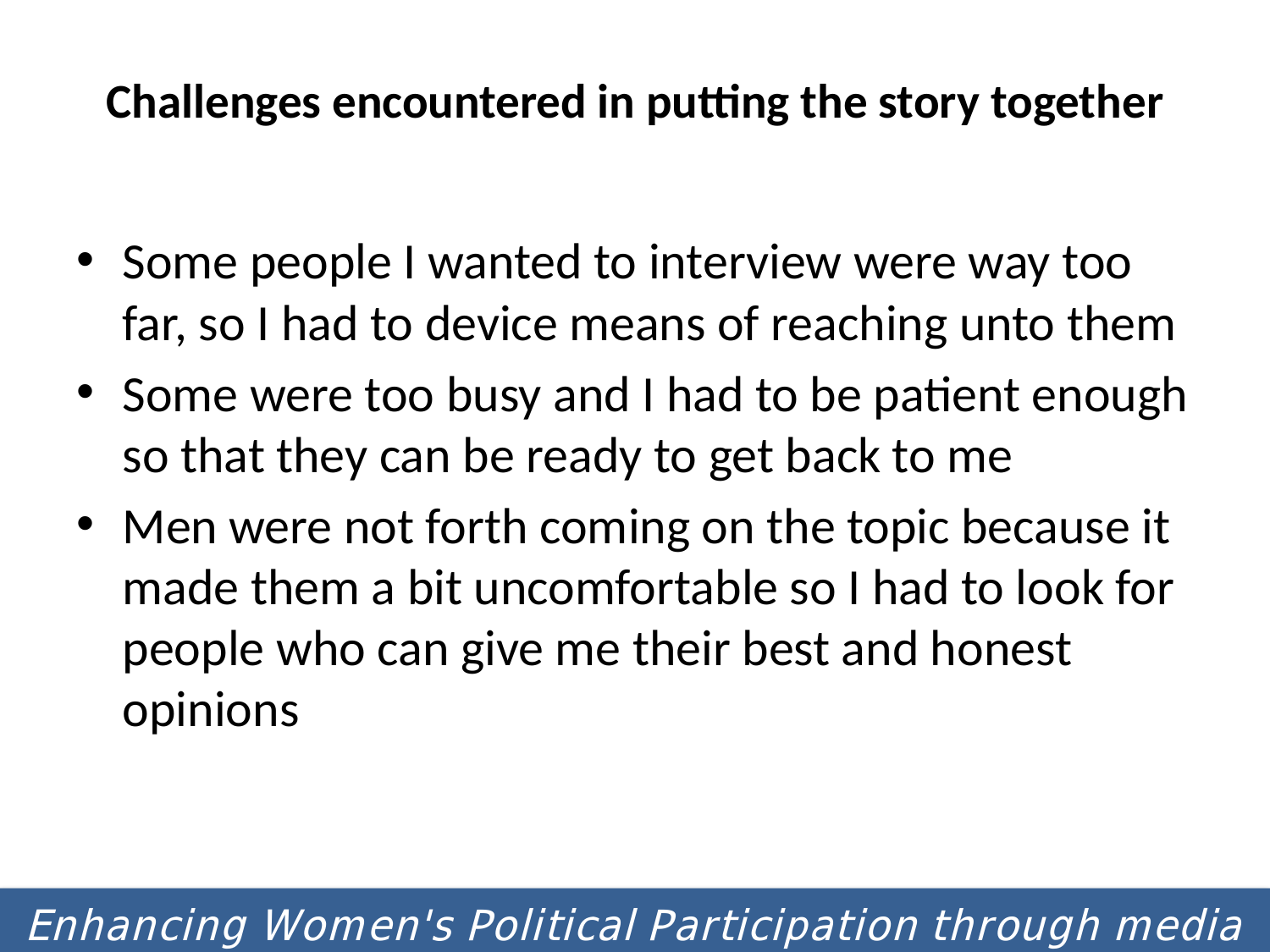

# Challenges encountered in putting the story together
Some people I wanted to interview were way too far, so I had to device means of reaching unto them
Some were too busy and I had to be patient enough so that they can be ready to get back to me
Men were not forth coming on the topic because it made them a bit uncomfortable so I had to look for people who can give me their best and honest opinions
Enhancing Women's Political Participation through media